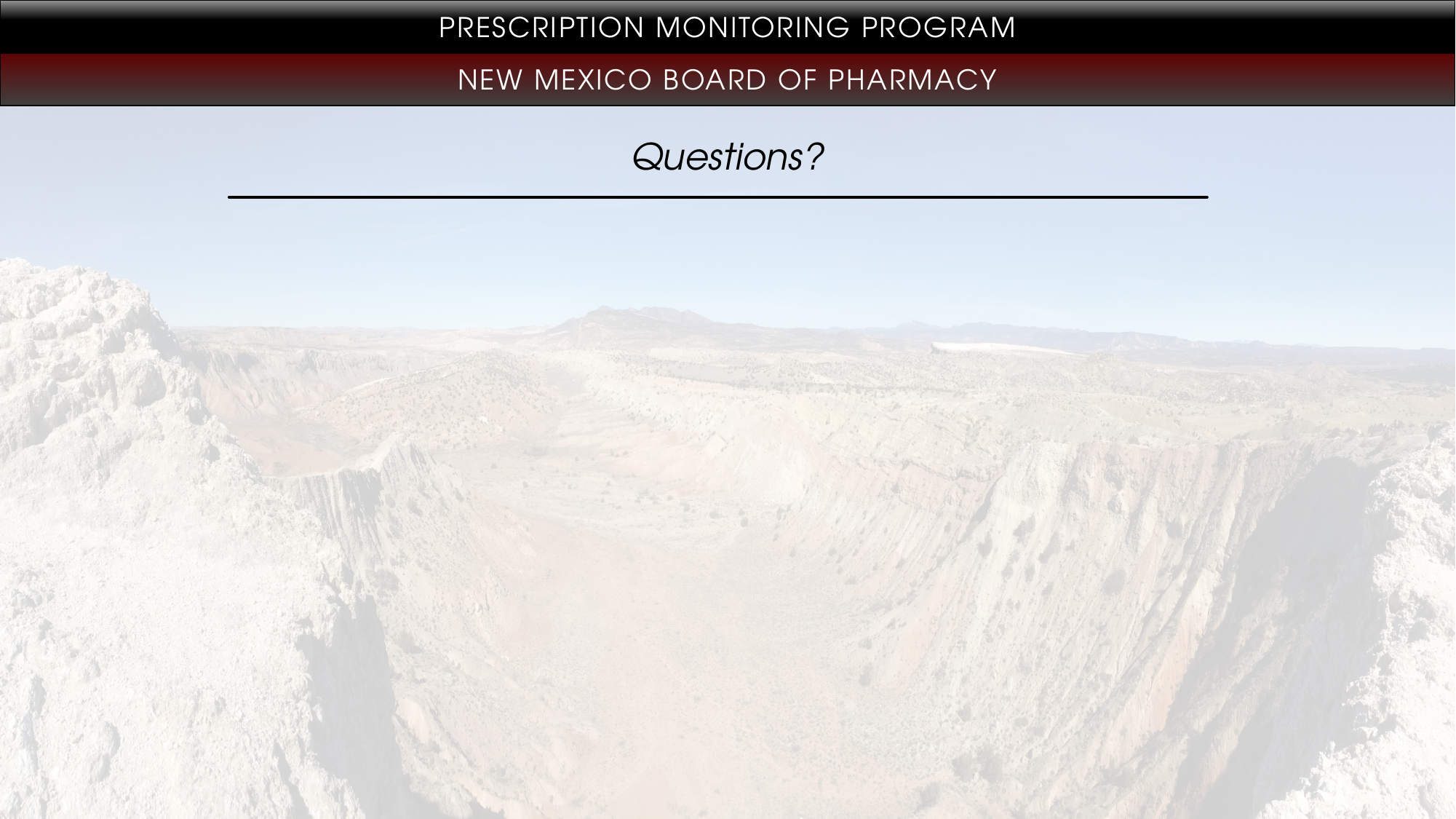

Prescription Monitoring Program
New Mexico Board of Pharmacy
# Questions?